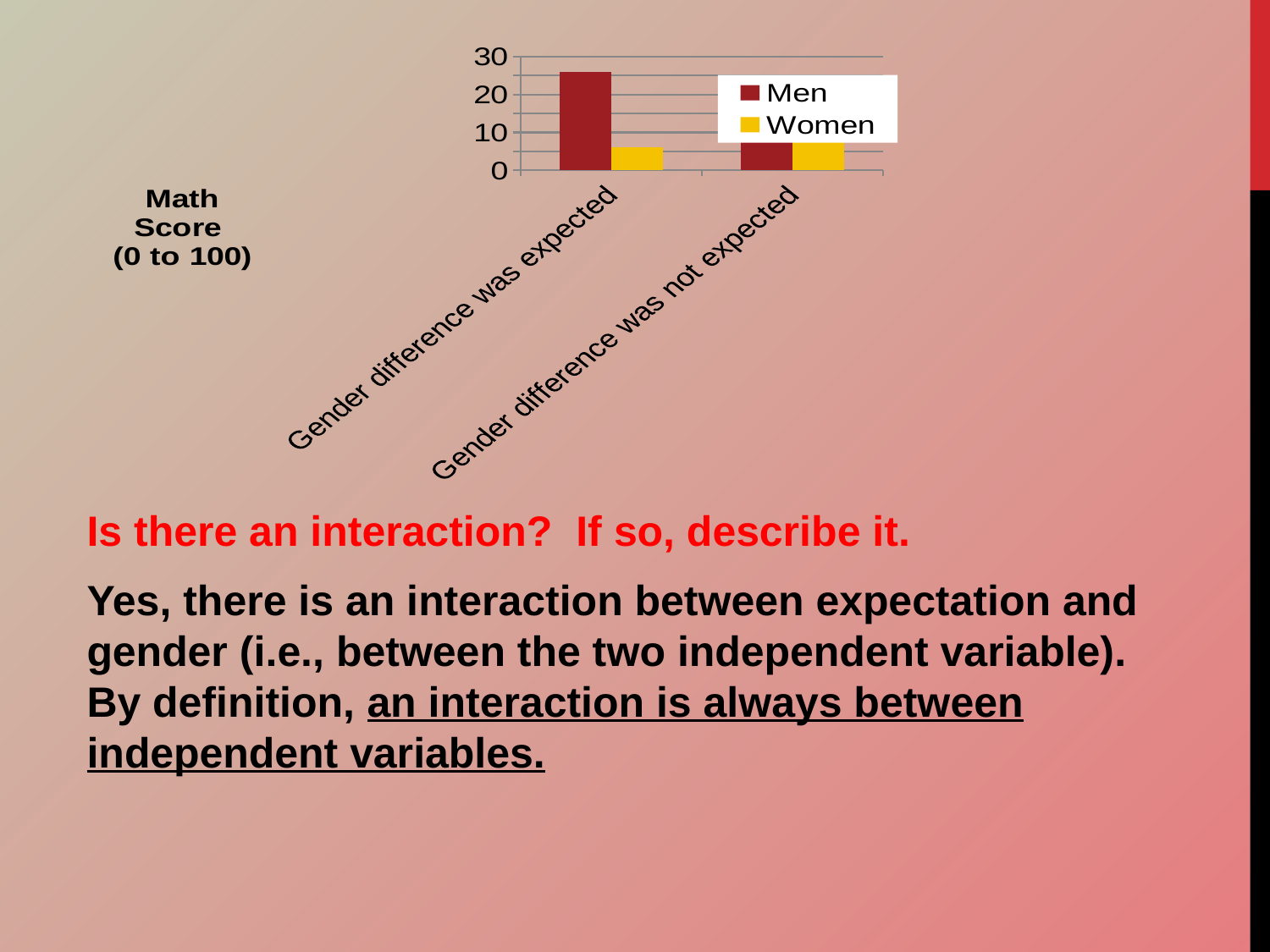

#

### Chart

| Category | Men | Women |
|---|---|---|
| Gender difference was expected | 26.0 | 6.0 |
| Gender difference was not expected | 18.5 | 17.0 |
Is there an interaction?  If so, describe it.
Yes, there is an interaction between expectation and gender (i.e., between the two independent variable).
By definition, an interaction is always between independent variables.